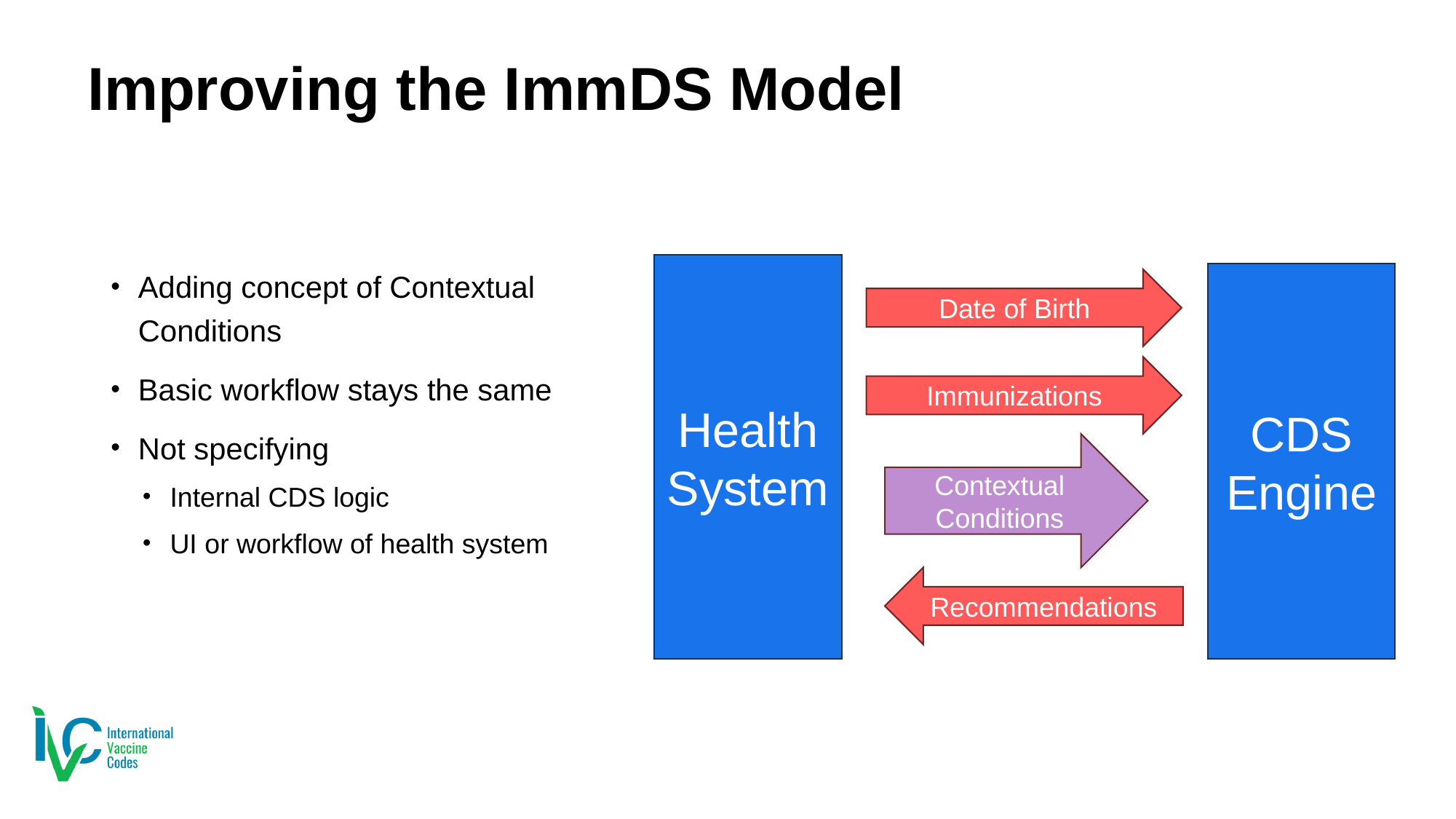

# Improving the ImmDS Model
Adding concept of Contextual Conditions
Basic workflow stays the same
Not specifying
Internal CDS logic
UI or workflow of health system

Health System
CDS Engine
Date of Birth
Immunizations
Contextual Conditions
Recommendations